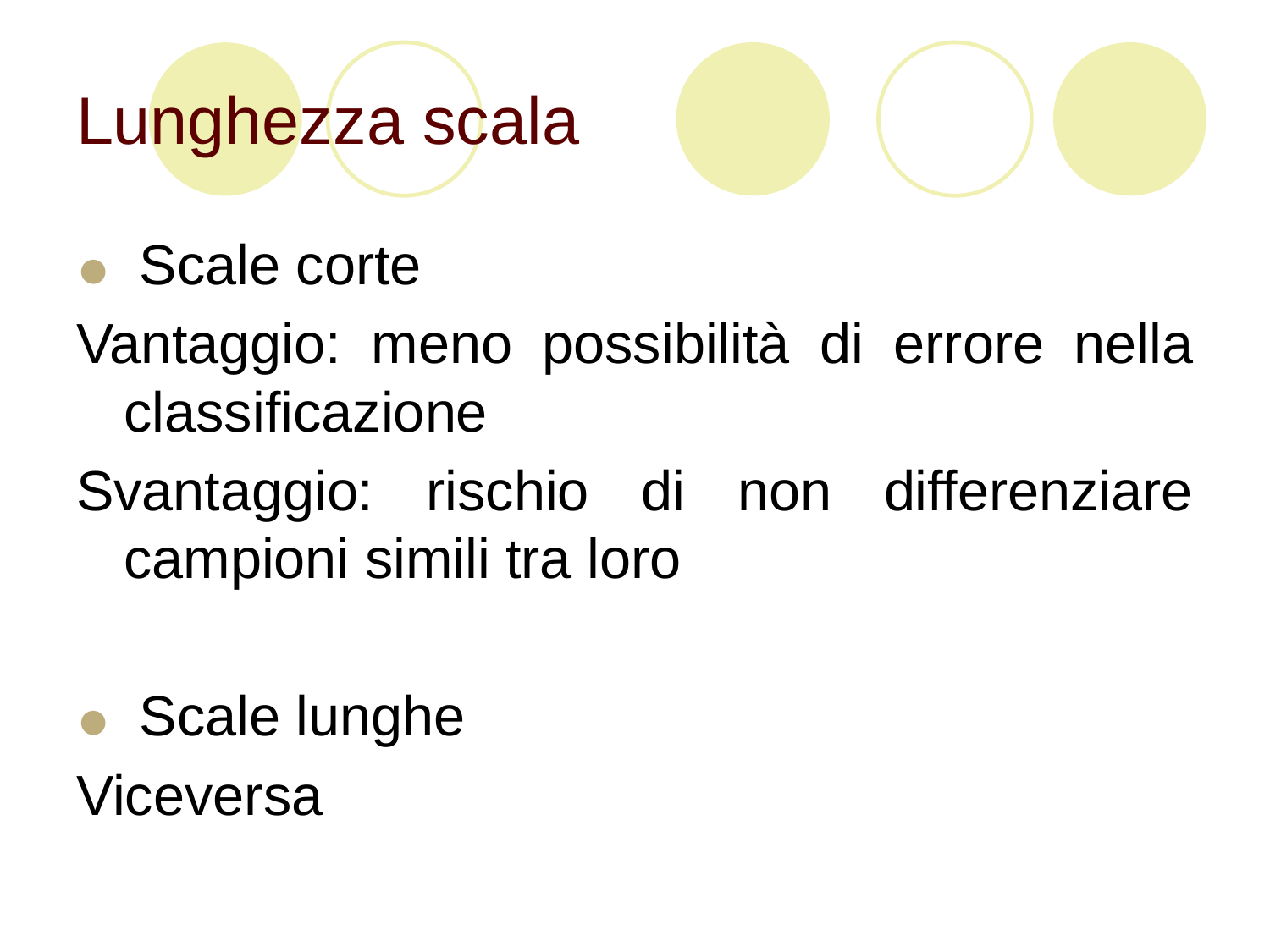

# Lunghezza scala
 Scale corte
Vantaggio: meno possibilità di errore nella classificazione
Svantaggio: rischio di non differenziare campioni simili tra loro

 Scale lunghe
Viceversa